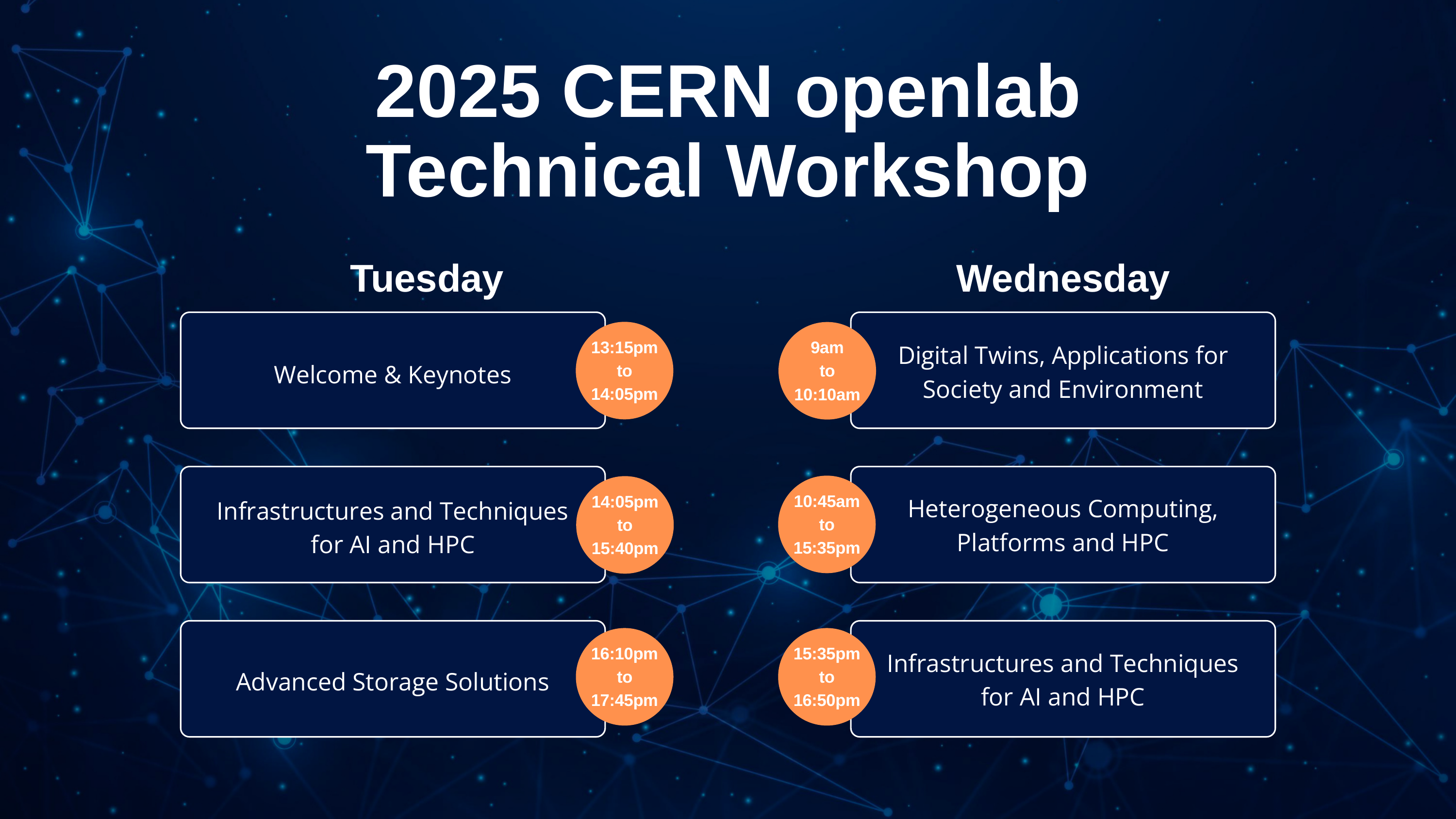

2025 CERN openlab
Technical Workshop
Tuesday

13:15pm
to
14:05pm
Welcome & Keynotes

14:05pm
to
15:40pm
Infrastructures and Techniques for AI and HPC

16:10pm
to
17:45pm
Advanced Storage Solutions
Wednesday

9am
to
10:10am
Digital Twins, Applications for Society and Environment

10:45am
to
15:35pm
Heterogeneous Computing, Platforms and HPC

15:35pm
to
16:50pm
Infrastructures and Techniques for AI and HPC